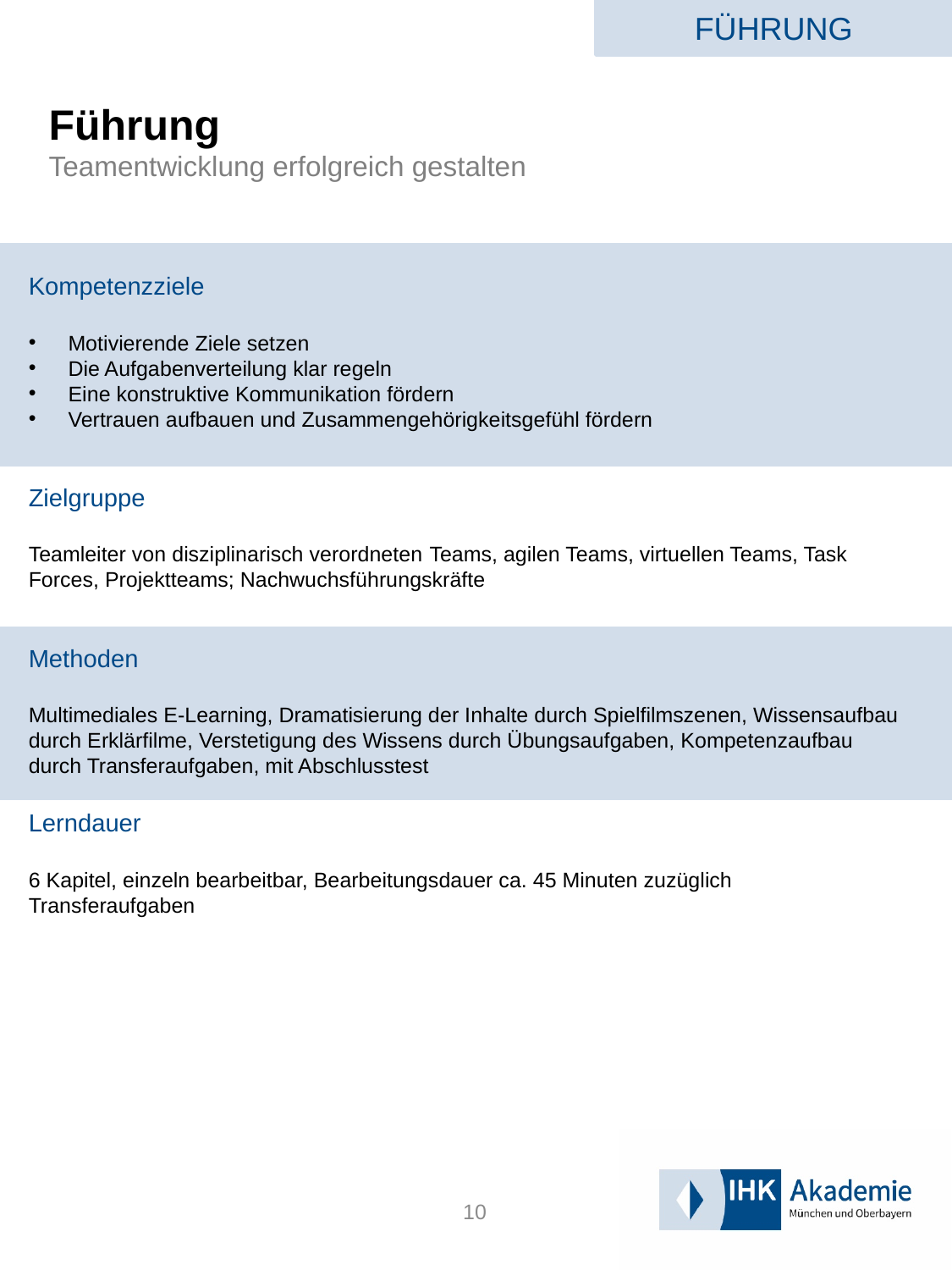

FÜHRUNG
# Führung Teamentwicklung erfolgreich gestalten

Kompetenzziele

Motivierende Ziele setzen
Die Aufgabenverteilung klar regeln
Eine konstruktive Kommunikation fördern
Vertrauen aufbauen und Zusammengehörigkeitsgefühl fördern

Zielgruppe

Teamleiter von disziplinarisch verordneten Teams, agilen Teams, virtuellen Teams, Task Forces, Projektteams; Nachwuchsführungskräfte

Methoden

Multimediales E-Learning, Dramatisierung der Inhalte durch Spielfilmszenen, Wissensaufbau durch Erklärfilme, Verstetigung des Wissens durch Übungsaufgaben, Kompetenzaufbau durch Transferaufgaben, mit Abschlusstest

Lerndauer

6 Kapitel, einzeln bearbeitbar, Bearbeitungsdauer ca. 45 Minuten zuzüglich Transferaufgaben

10